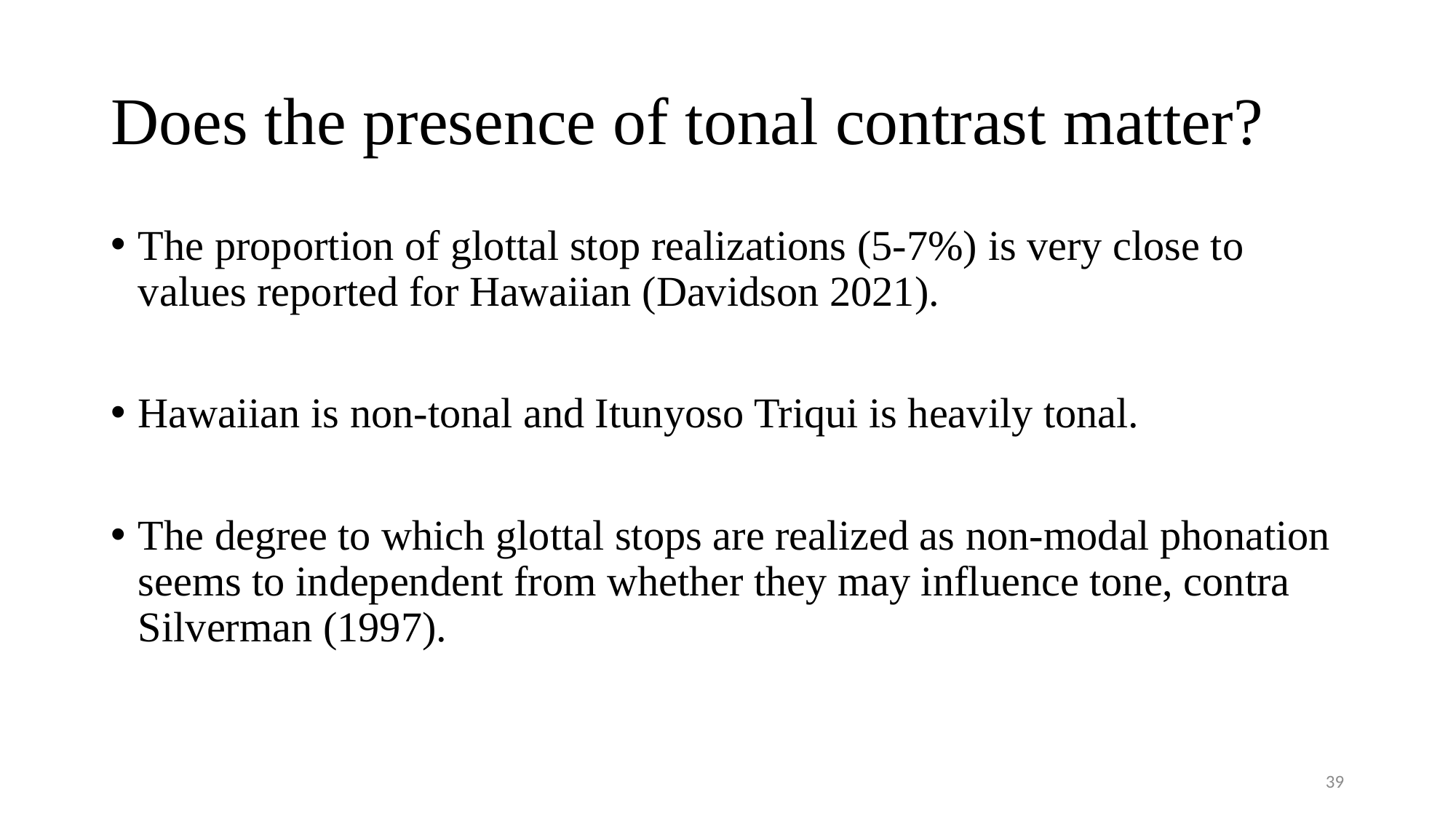

# Does the presence of tonal contrast matter?
The proportion of glottal stop realizations (5-7%) is very close to values reported for Hawaiian (Davidson 2021).

Hawaiian is non-tonal and Itunyoso Triqui is heavily tonal.

The degree to which glottal stops are realized as non-modal phonation seems to independent from whether they may influence tone, contra Silverman (1997).
39